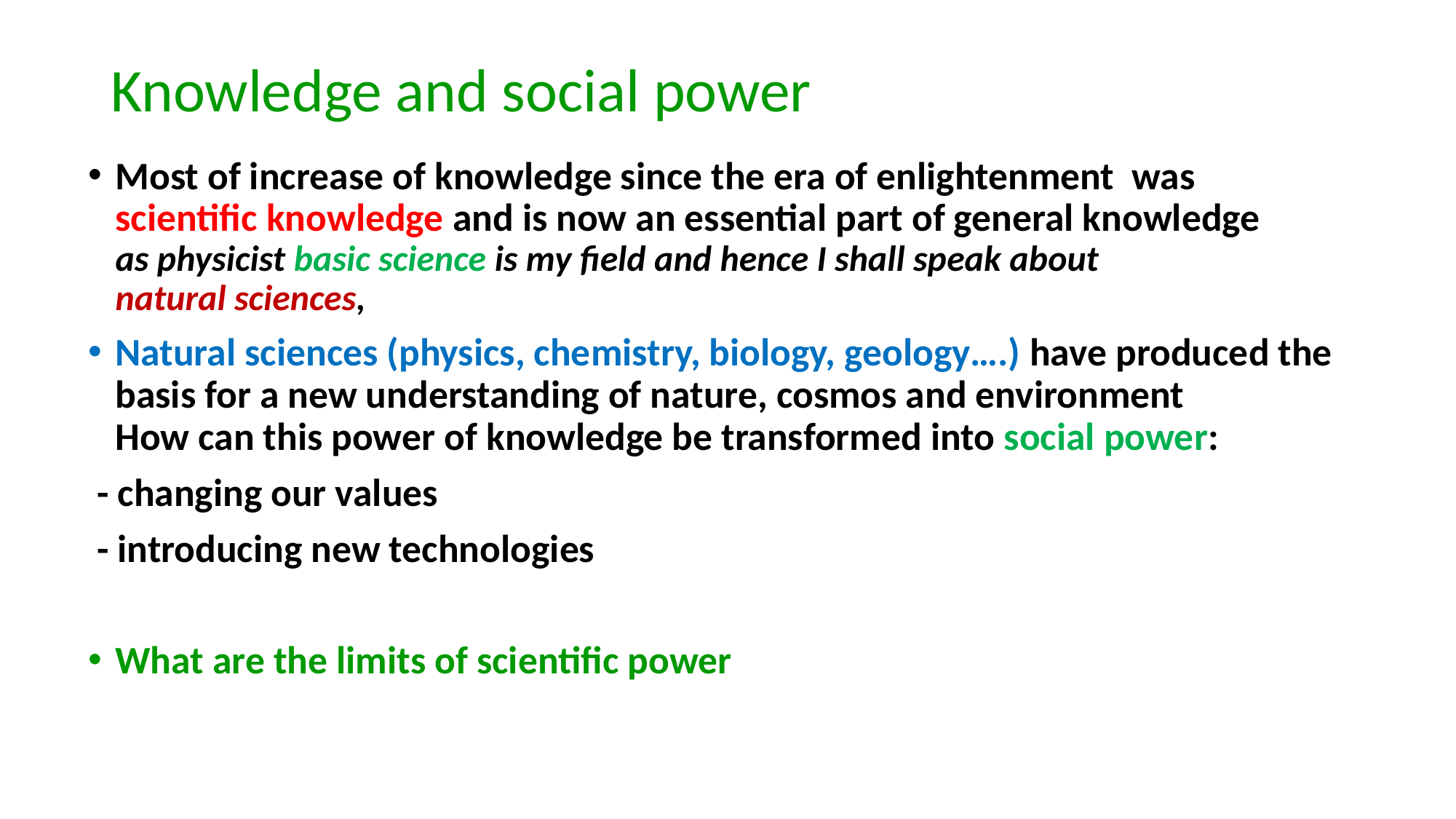

# Knowledge and social power
Most of increase of knowledge since the era of enlightenment  was scientific knowledge and is now an essential part of general knowledge
as physicist basic science is my field and hence I shall speak about
natural sciences,
Natural sciences (physics, chemistry, biology, geology….) have produced the basis for a new understanding of nature, cosmos and environment
How can this power of knowledge be transformed into social power:
 - changing our values
 - introducing new technologies

What are the limits of scientific power